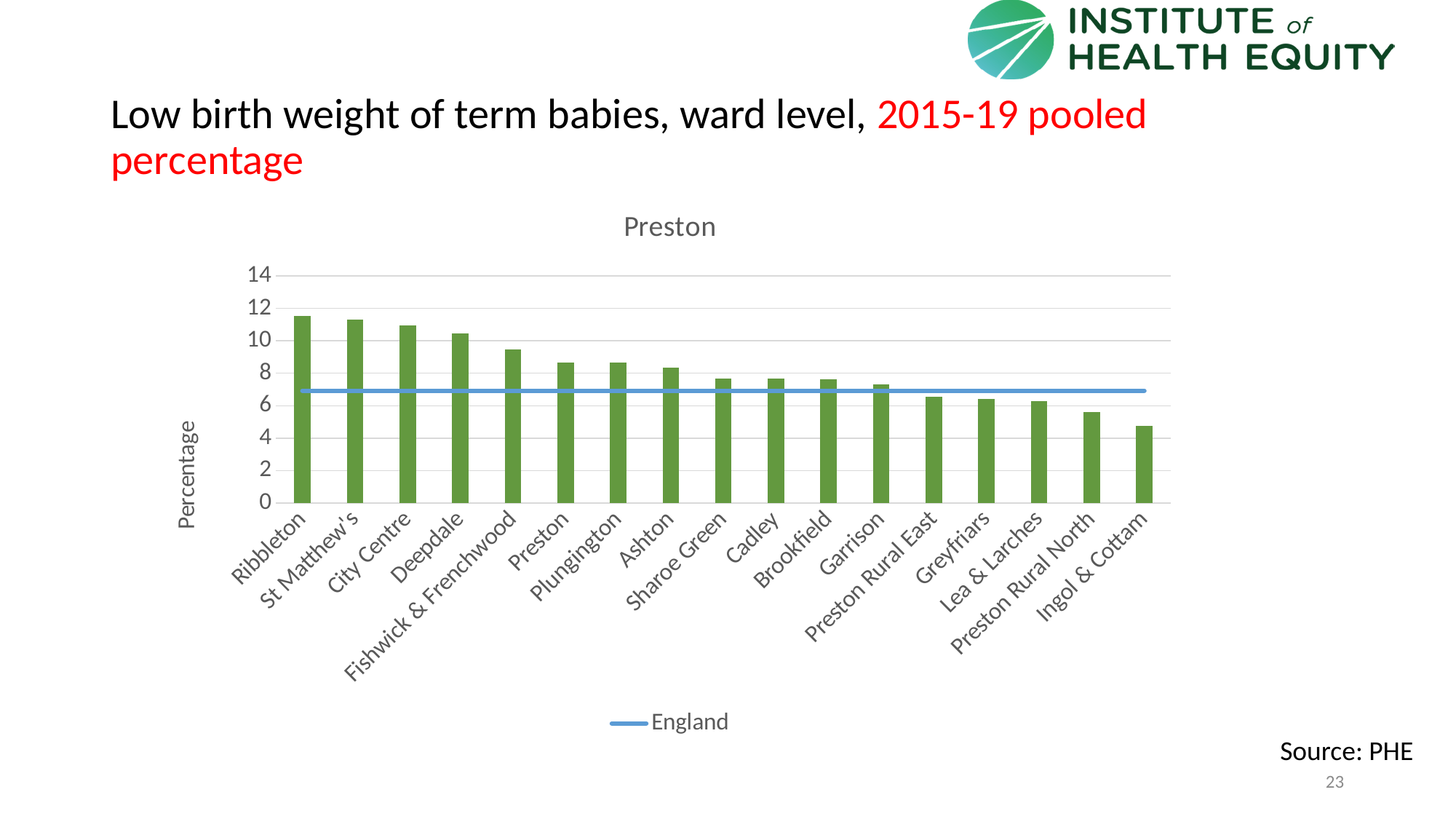

# Low birth weight of term babies, ward level, 2015-19 pooled percentage

### Chart: Preston

| Category | Value | England |
|---|---|---|
| Ribbleton | 11.5321 | 6.92913013034713 |
| St Matthew's | 11.2858 | 6.92913013034713 |
| City Centre | 10.9347 | 6.92913013034713 |
| Deepdale | 10.4516 | 6.92913013034713 |
| Fishwick & Frenchwood | 9.4595 | 6.92913013034713 |
| Preston | 8.66725702900155 | 6.92913013034713 |
| Plungington | 8.6592 | 6.92913013034713 |
| Ashton | 8.347 | 6.92913013034713 |
| Sharoe Green | 7.6923 | 6.92913013034713 |
| Cadley | 7.6923 | 6.92913013034713 |
| Brookfield | 7.6175 | 6.92913013034713 |
| Garrison | 7.3267 | 6.92913013034713 |
| Preston Rural East | 6.5693 | 6.92913013034713 |
| Greyfriars | 6.4103 | 6.92913013034713 |
| Lea & Larches | 6.2738 | 6.92913013034713 |
| Preston Rural North | 5.6106 | 6.92913013034713 |
| Ingol & Cottam | 4.7619 | 6.92913013034713 |
Source: PHE
23